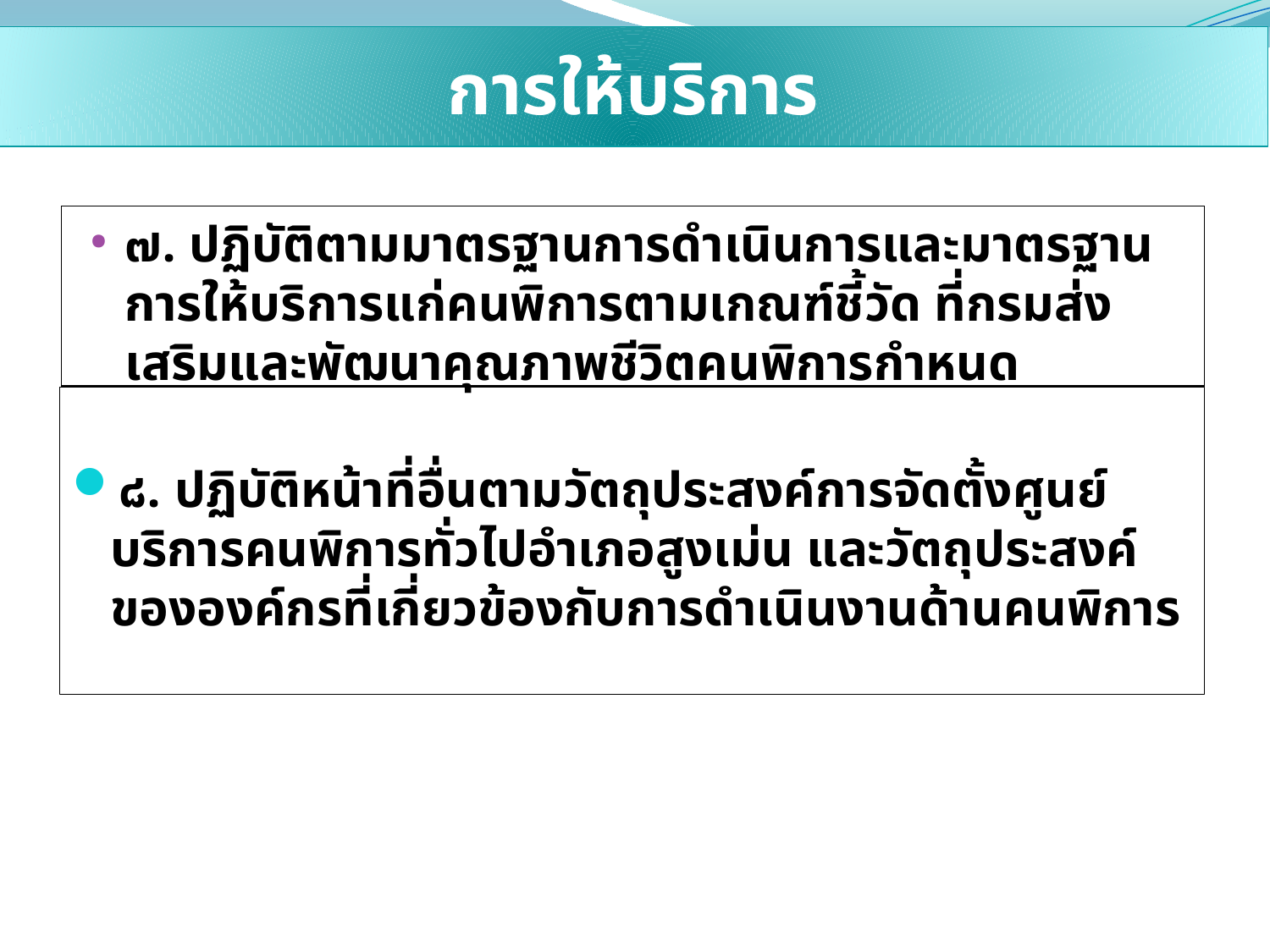

การให้บริการ
๗. ปฏิบัติตามมาตรฐานการดำเนินการและมาตรฐานการให้บริการแก่คนพิการตามเกณฑ์ชี้วัด ที่กรมส่งเสริมและพัฒนาคุณภาพชีวิตคนพิการกำหนด

๘. ปฏิบัติหน้าที่อื่นตามวัตถุประสงค์การจัดตั้งศูนย์บริการคนพิการทั่วไปอำเภอสูงเม่น และวัตถุประสงค์ขององค์กรที่เกี่ยวข้องกับการดำเนินงานด้านคนพิการ